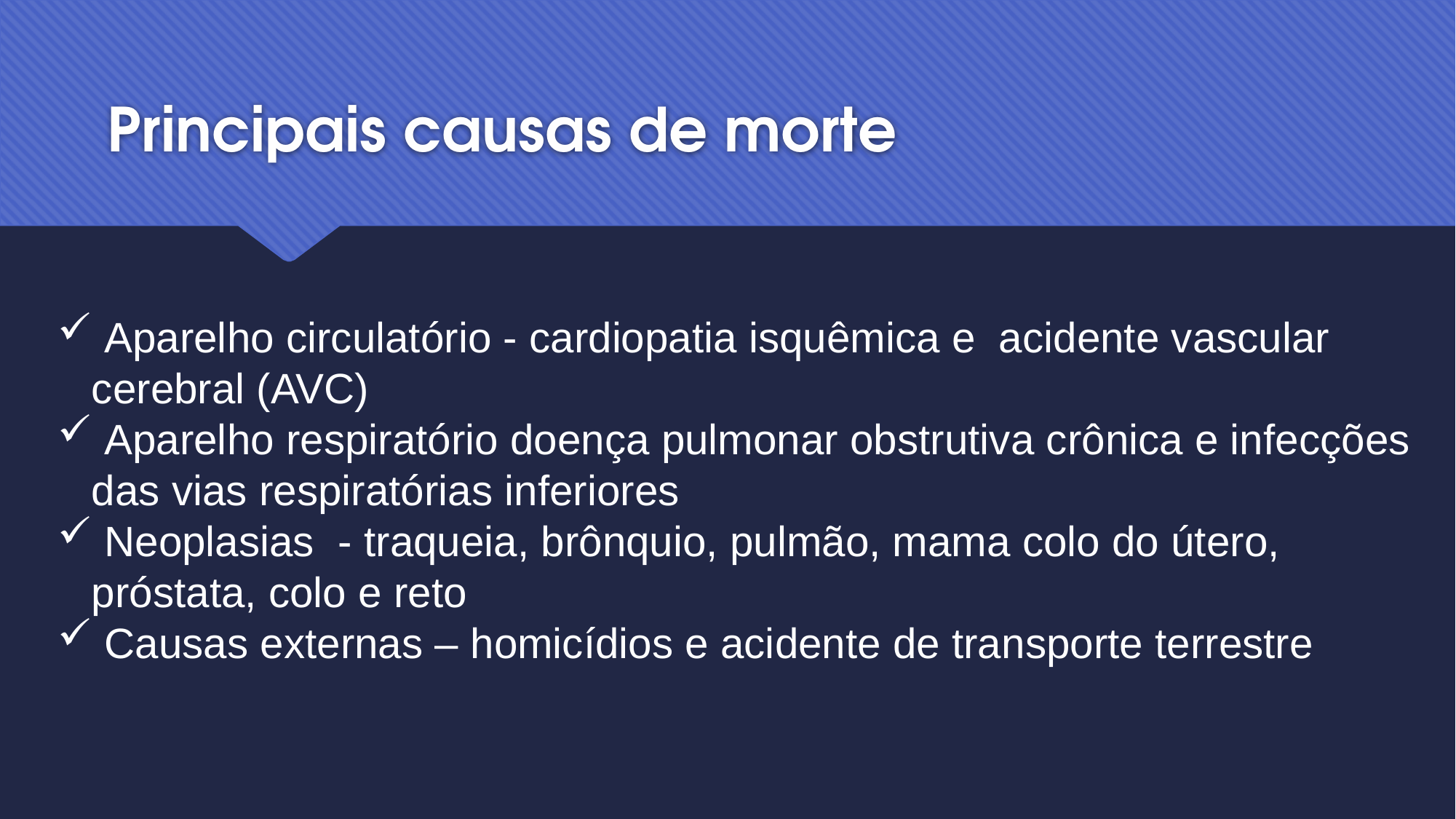

# Principais causas de morte
 Aparelho circulatório - cardiopatia isquêmica e  acidente vascular cerebral (AVC)
 Aparelho respiratório doença pulmonar obstrutiva crônica e infecções das vias respiratórias inferiores
 Neoplasias  - traqueia, brônquio, pulmão, mama colo do útero, próstata, colo e reto
 Causas externas – homicídios e acidente de transporte terrestre